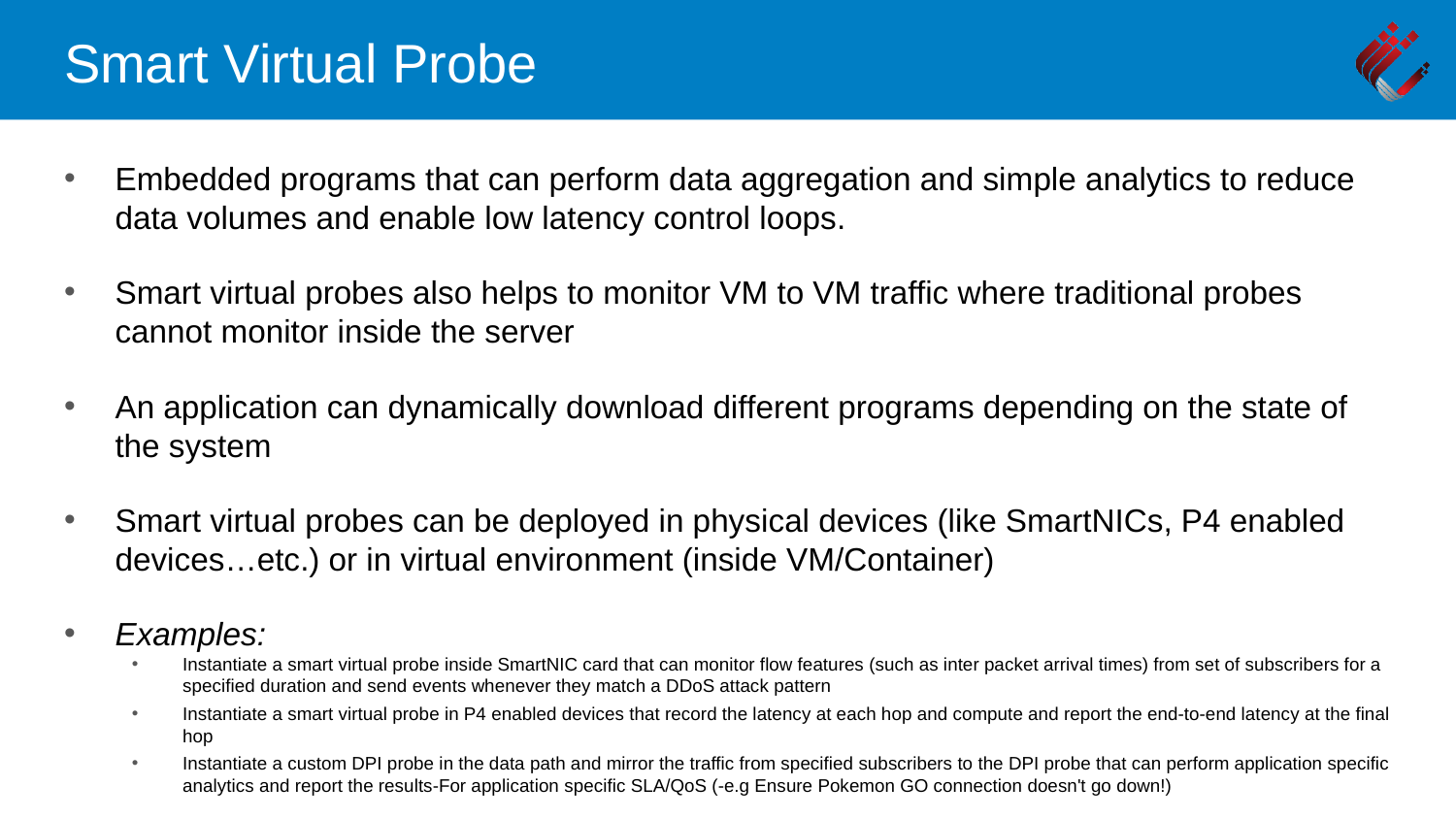

# Smart Virtual Probe
Embedded programs that can perform data aggregation and simple analytics to reduce data volumes and enable low latency control loops.
Smart virtual probes also helps to monitor VM to VM traffic where traditional probes cannot monitor inside the server
An application can dynamically download different programs depending on the state of the system
Smart virtual probes can be deployed in physical devices (like SmartNICs, P4 enabled devices…etc.) or in virtual environment (inside VM/Container)
Examples:
Instantiate a smart virtual probe inside SmartNIC card that can monitor flow features (such as inter packet arrival times) from set of subscribers for a specified duration and send events whenever they match a DDoS attack pattern
Instantiate a smart virtual probe in P4 enabled devices that record the latency at each hop and compute and report the end-to-end latency at the final hop
Instantiate a custom DPI probe in the data path and mirror the traffic from specified subscribers to the DPI probe that can perform application specific analytics and report the results-For application specific SLA/QoS (-e.g Ensure Pokemon GO connection doesn't go down!)